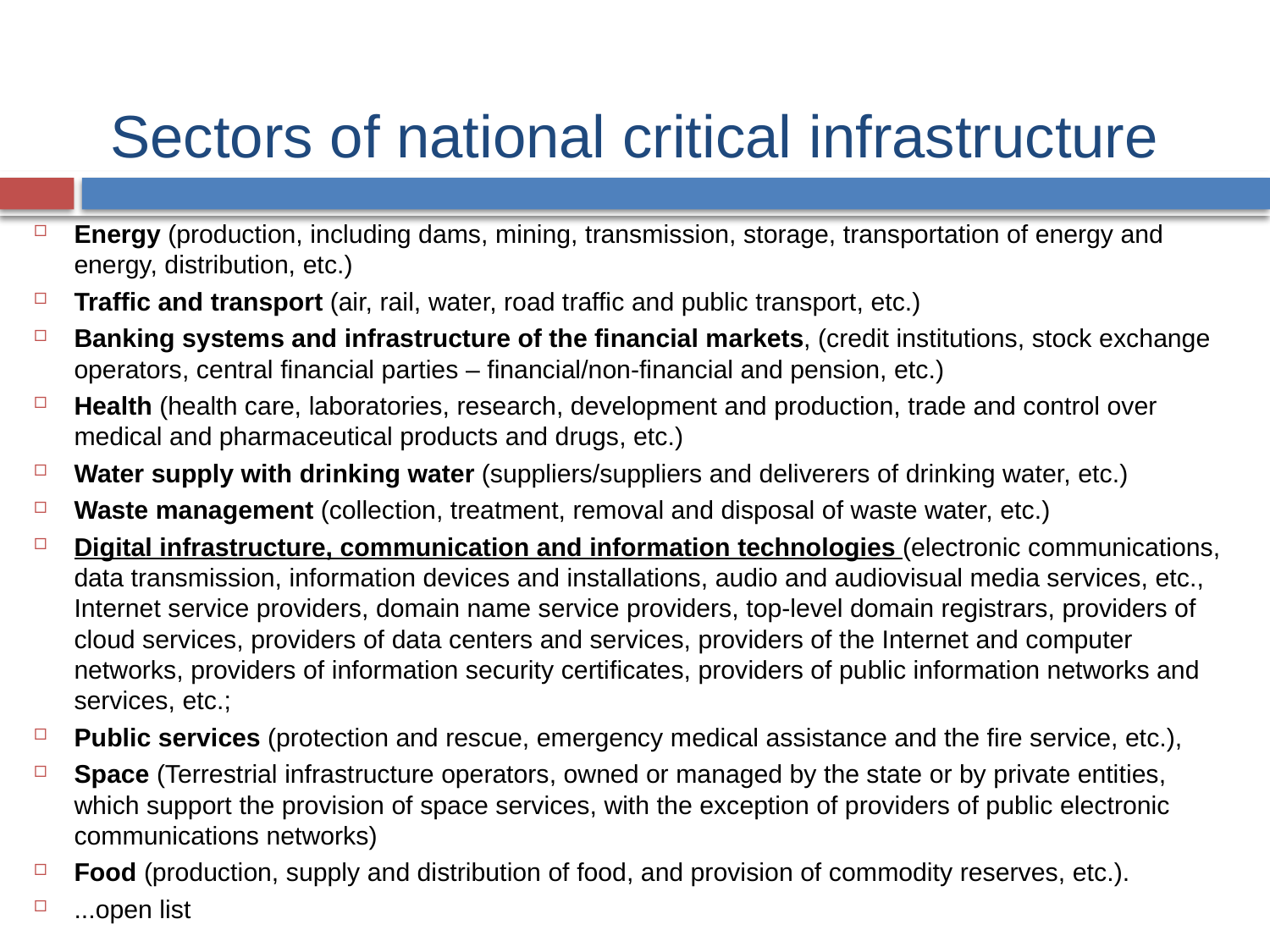

# Sectors of national critical infrastructure
Energy (production, including dams, mining, transmission, storage, transportation of energy and energy, distribution, etc.)
Traffic and transport (air, rail, water, road traffic and public transport, etc.)
Banking systems and infrastructure of the financial markets, (credit institutions, stock exchange operators, central financial parties – financial/non-financial and pension, etc.)
Health (health care, laboratories, research, development and production, trade and control over medical and pharmaceutical products and drugs, etc.)
Water supply with drinking water (suppliers/suppliers and deliverers of drinking water, etc.)
Waste management (collection, treatment, removal and disposal of waste water, etc.)
Digital infrastructure, communication and information technologies (electronic communications, data transmission, information devices and installations, audio and audiovisual media services, etc., Internet service providers, domain name service providers, top-level domain registrars, providers of cloud services, providers of data centers and services, providers of the Internet and computer networks, providers of information security certificates, providers of public information networks and services, etc.;
Public services (protection and rescue, emergency medical assistance and the fire service, etc.),
Space (Terrestrial infrastructure operators, owned or managed by the state or by private entities, which support the provision of space services, with the exception of providers of public electronic communications networks)
Food (production, supply and distribution of food, and provision of commodity reserves, etc.).
...open list